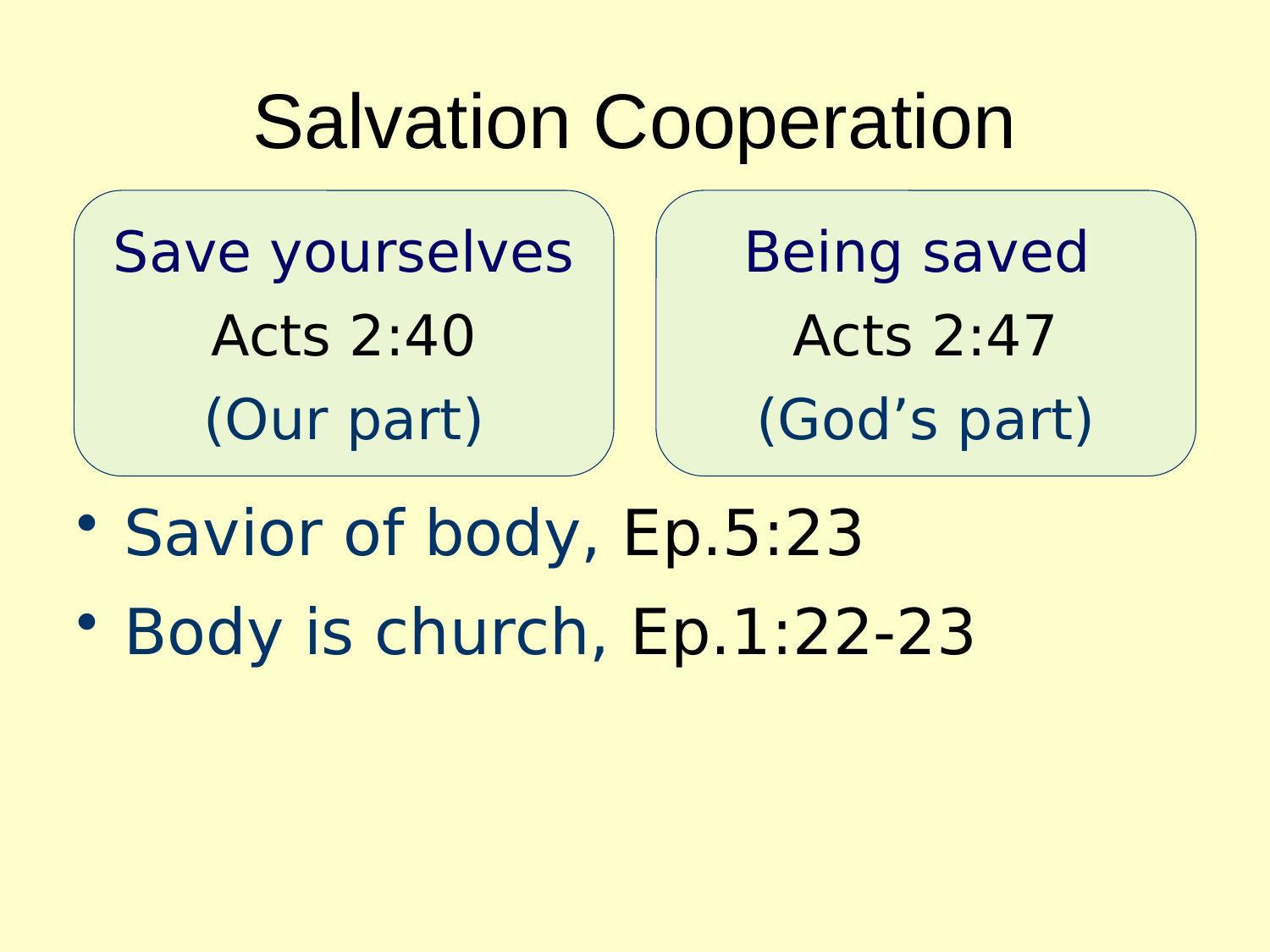

# Salvation Cooperation

Savior of body, Ep.5:23
Body is church, Ep.1:22-23
Save yourselves
Acts 2:40
(Our part)
Being saved
Acts 2:47
(God’s part)